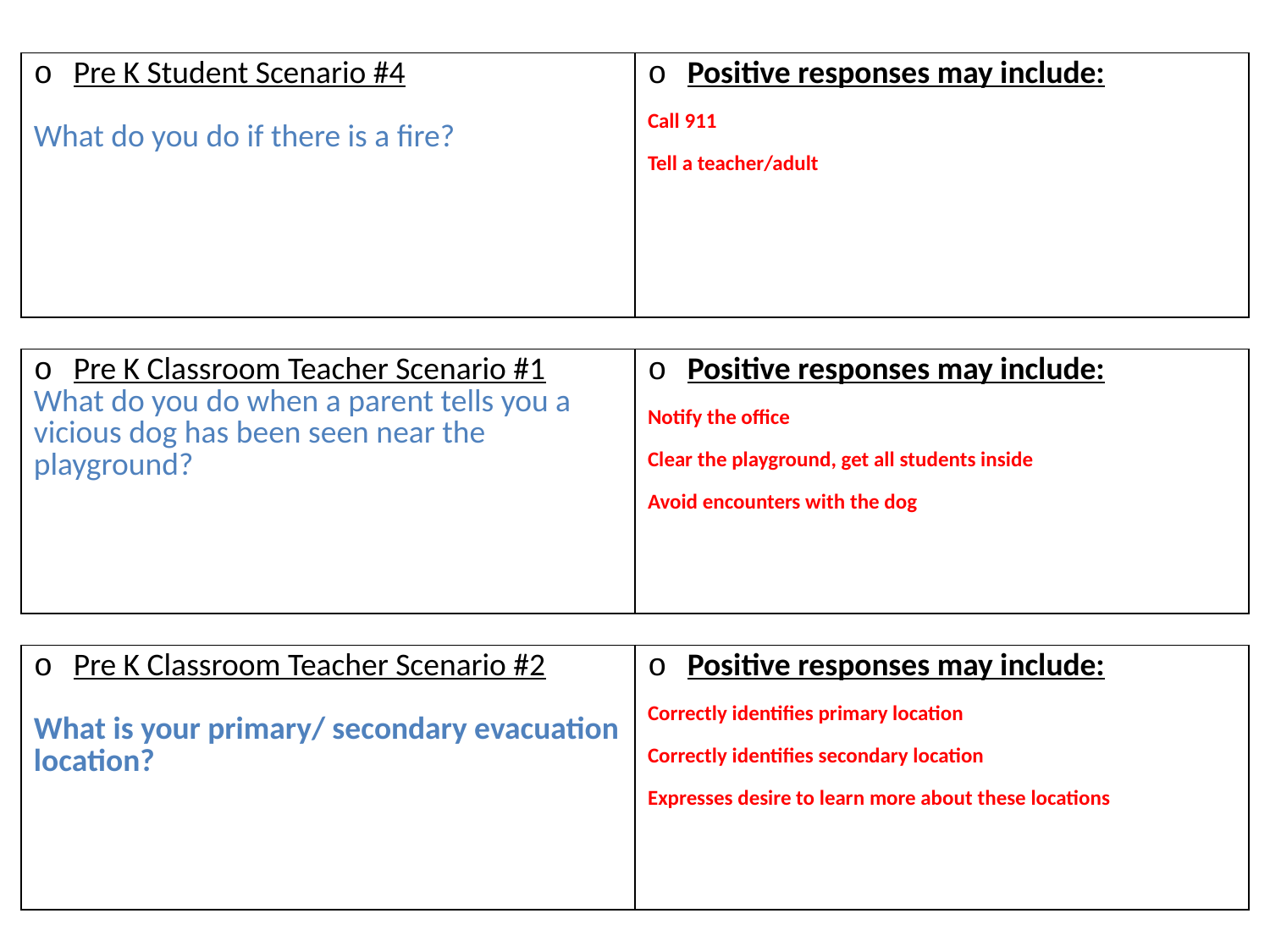

# Slide 2
| Pre K Student Scenario #4 What do you do if there is a fire? | Positive responses may include: Call 911 Tell a teacher/adult |
| --- | --- |
| Pre K Classroom Teacher Scenario #1 What do you do when a parent tells you a vicious dog has been seen near the playground? | Positive responses may include: Notify the office Clear the playground, get all students inside Avoid encounters with the dog |
| --- | --- |
| Pre K Classroom Teacher Scenario #2 What is your primary/ secondary evacuation location? | Positive responses may include: Correctly identifies primary location Correctly identifies secondary location Expresses desire to learn more about these locations |
| --- | --- |